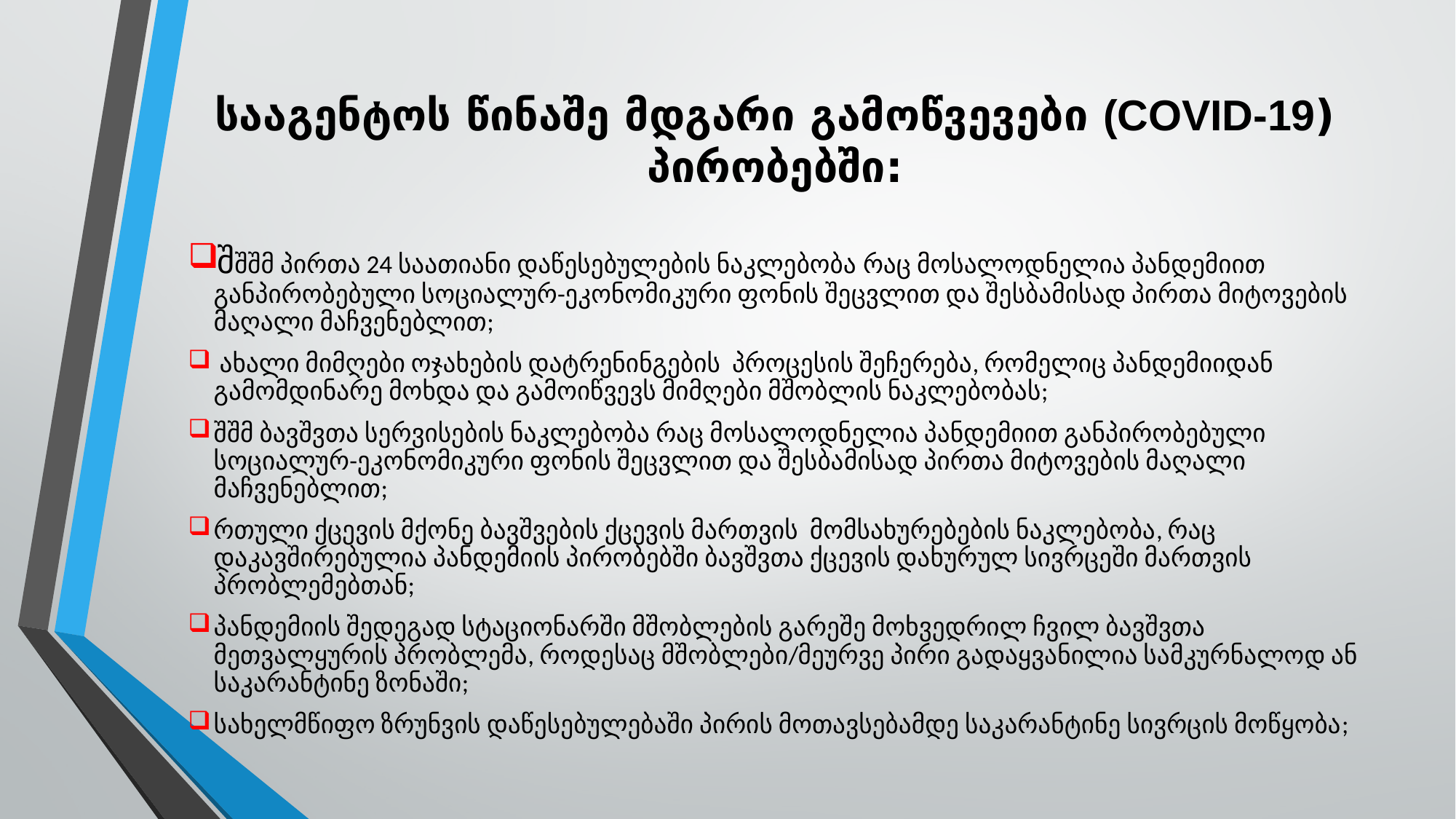

# სააგენტოს წინაშე მდგარი გამოწვევები (COVID-19) პირობებში:
შშშმ პირთა 24 საათიანი დაწესებულების ნაკლებობა რაც მოსალოდნელია პანდემიით განპირობებული სოციალურ-ეკონომიკური ფონის შეცვლით და შესბამისად პირთა მიტოვების მაღალი მაჩვენებლით;
 ახალი მიმღები ოჯახების დატრენინგების  პროცესის შეჩერება, რომელიც პანდემიიდან გამომდინარე მოხდა და გამოიწვევს მიმღები მშობლის ნაკლებობას;
შშმ ბავშვთა სერვისების ნაკლებობა რაც მოსალოდნელია პანდემიით განპირობებული სოციალურ-ეკონომიკური ფონის შეცვლით და შესბამისად პირთა მიტოვების მაღალი მაჩვენებლით;
რთული ქცევის მქონე ბავშვების ქცევის მართვის  მომსახურებების ნაკლებობა, რაც დაკავშირებულია პანდემიის პირობებში ბავშვთა ქცევის დახურულ სივრცეში მართვის პრობლემებთან;
პანდემიის შედეგად სტაციონარში მშობლების გარეშე მოხვედრილ ჩვილ ბავშვთა მეთვალყურის პრობლემა, როდესაც მშობლები/მეურვე პირი გადაყვანილია სამკურნალოდ ან საკარანტინე ზონაში;
სახელმწიფო ზრუნვის დაწესებულებაში პირის მოთავსებამდე საკარანტინე სივრცის მოწყობა;